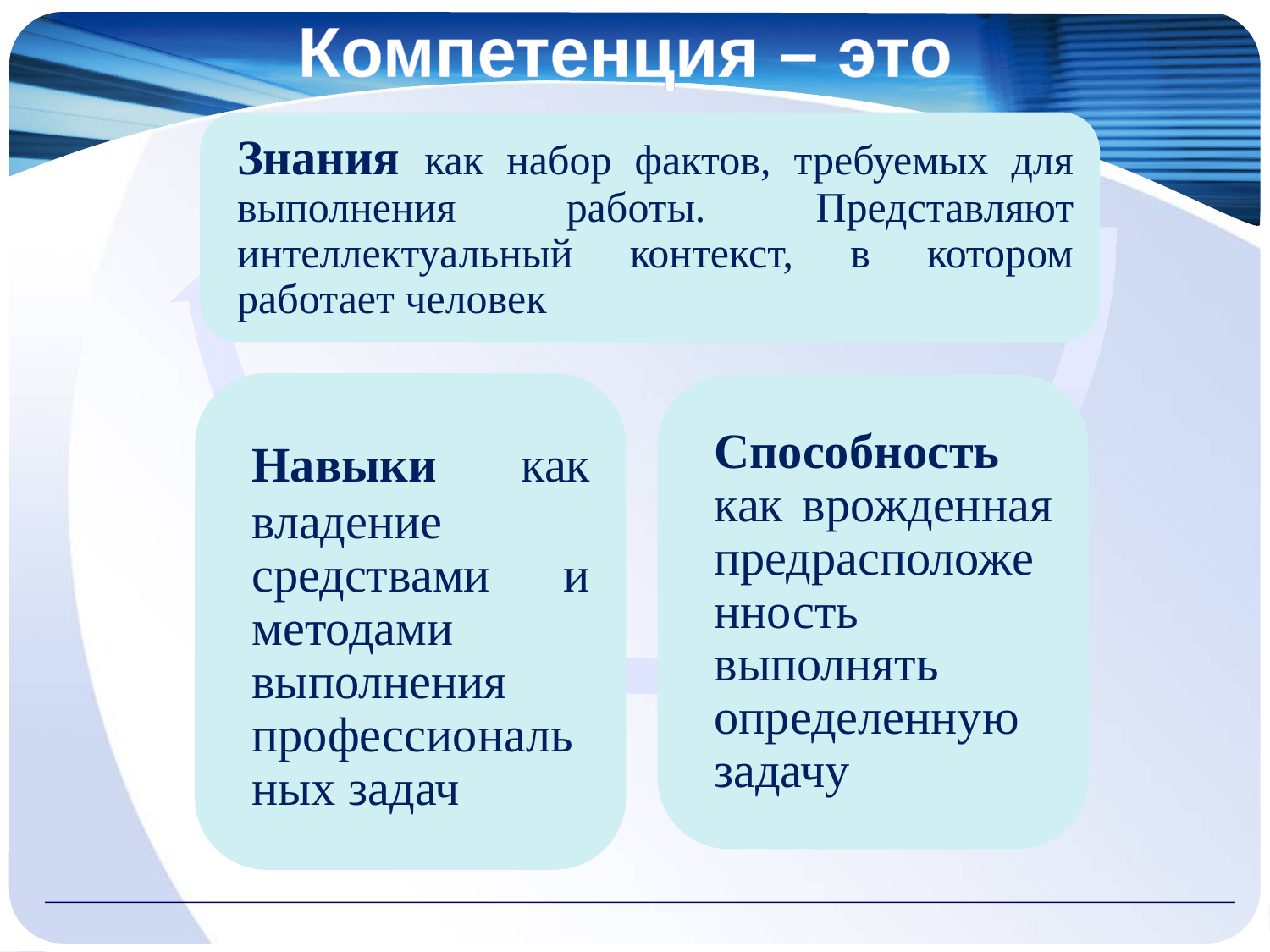

Компетенция – это
Знания как набор фактов, требуемых для выполнения работы. Представляют интеллектуальный контекст, в котором работает человек
Способность как врожденная предрасположенность выполнять определенную задачу
Навыки как владение средствами и методами выполнения профессиональных задач